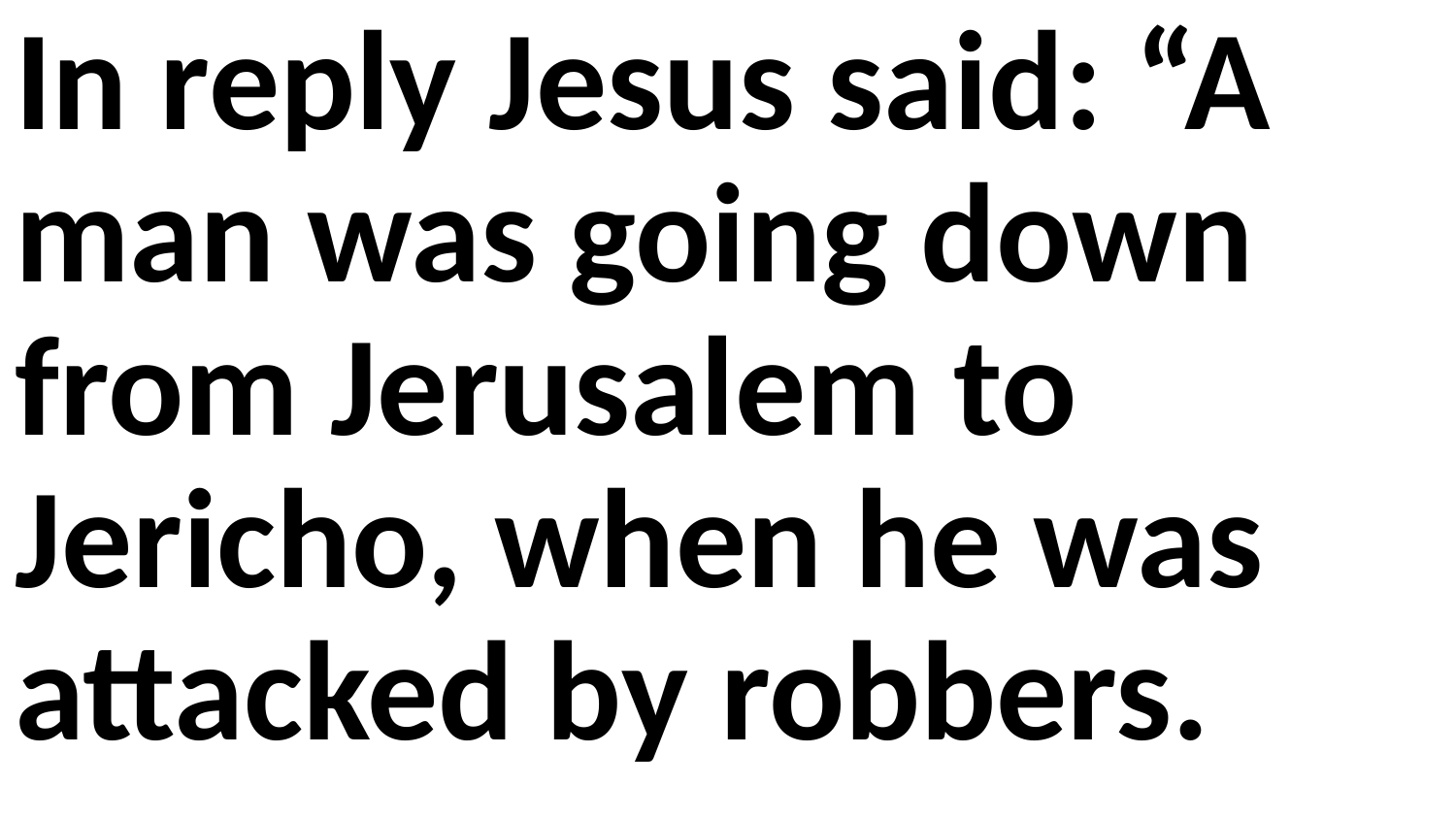

In reply Jesus said: “A man was going down from Jerusalem to Jericho, when he was attacked by robbers.